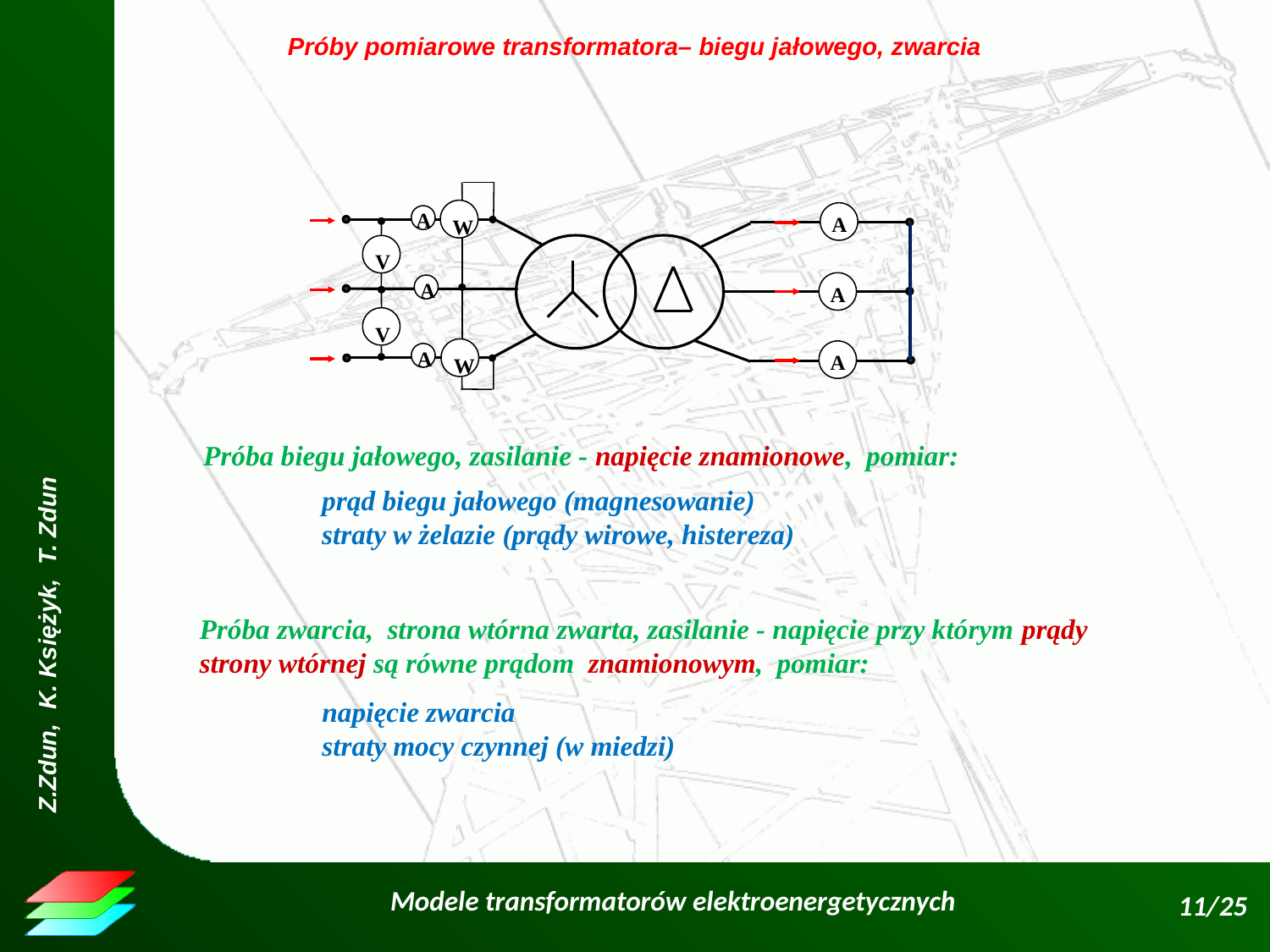

Próby pomiarowe transformatora– biegu jałowego, zwarcia

 W

A

A

 V

 V

A

A

 W

A

A
Próba biegu jałowego, zasilanie - napięcie znamionowe,  pomiar:
prąd biegu jałowego (magnesowanie)
straty w żelazie (prądy wirowe, histereza)
Próba zwarcia,  strona wtórna zwarta, zasilanie - napięcie przy którym prądy strony wtórnej są równe prądom  znamionowym,  pomiar:
napięcie zwarcia
straty mocy czynnej (w miedzi)